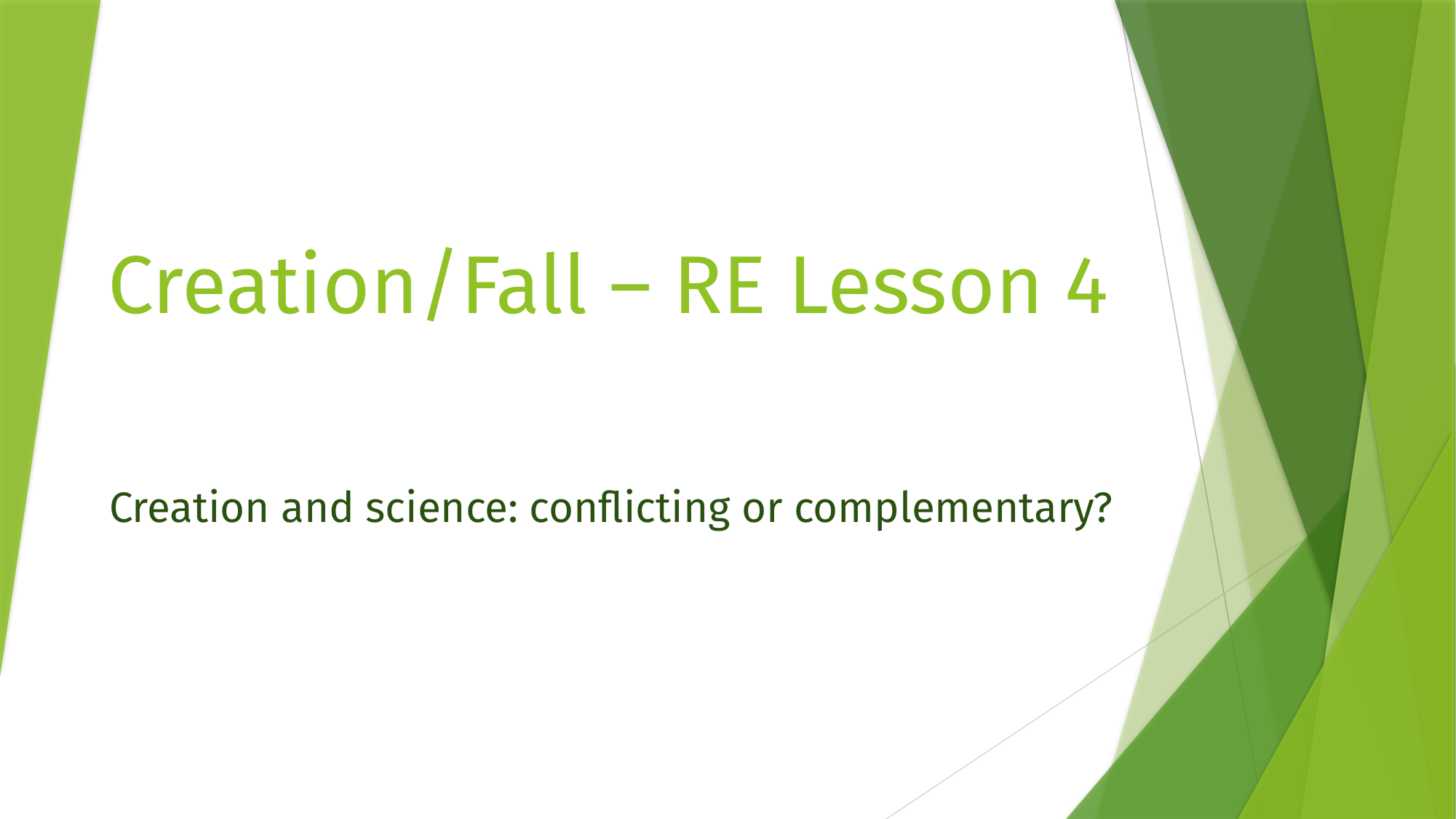

Creation/Fall – RE Lesson 4
# Creation and science: conflicting or complementary?